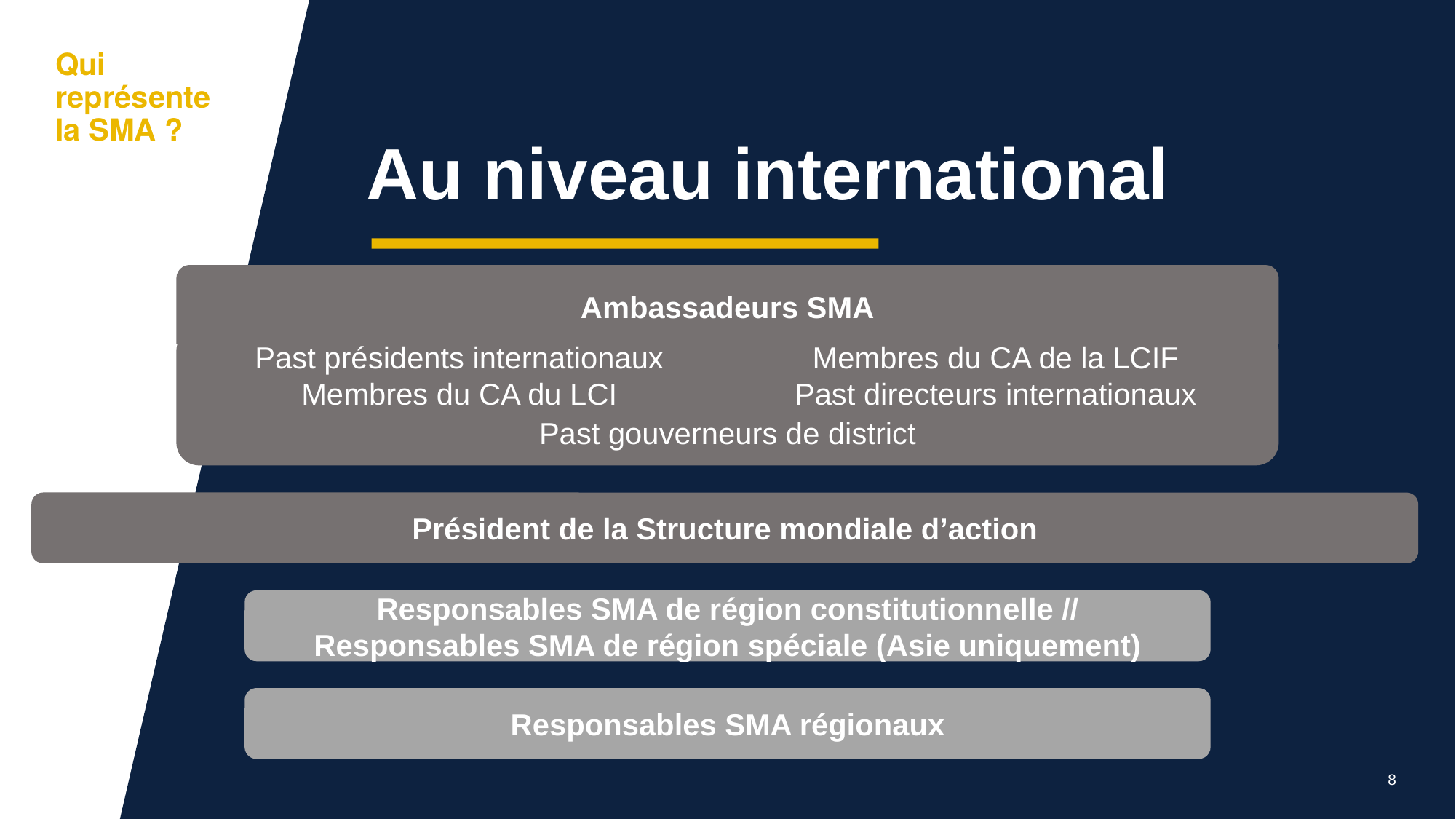

aa

Qui représente la SMA ?
Au niveau international
Ambassadeurs SMA
Past présidents internationaux
Membres du CA du LCI
Membres du CA de la LCIF
Past directeurs internationaux
Past gouverneurs de district
Président de la Structure mondiale d’action
Responsables SMA de région constitutionnelle //
Responsables SMA de région spéciale (Asie uniquement)
Responsables SMA régionaux
8